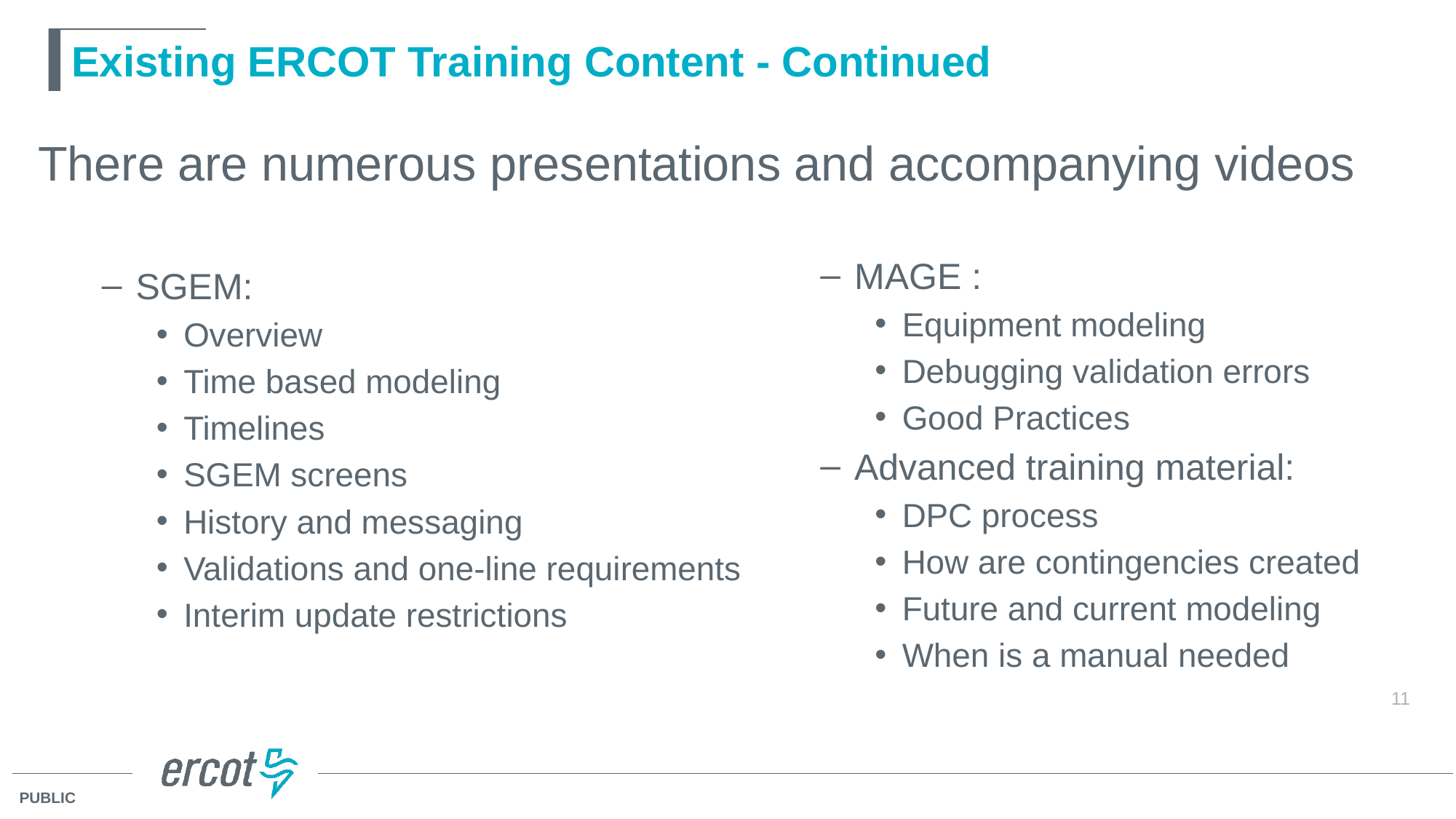

# Existing ERCOT Training Content - Continued
There are numerous presentations and accompanying videos
MAGE :
Equipment modeling
Debugging validation errors
Good Practices
Advanced training material:
DPC process
How are contingencies created
Future and current modeling
When is a manual needed

SGEM:
Overview
Time based modeling
Timelines
SGEM screens
History and messaging
Validations and one-line requirements
Interim update restrictions
11